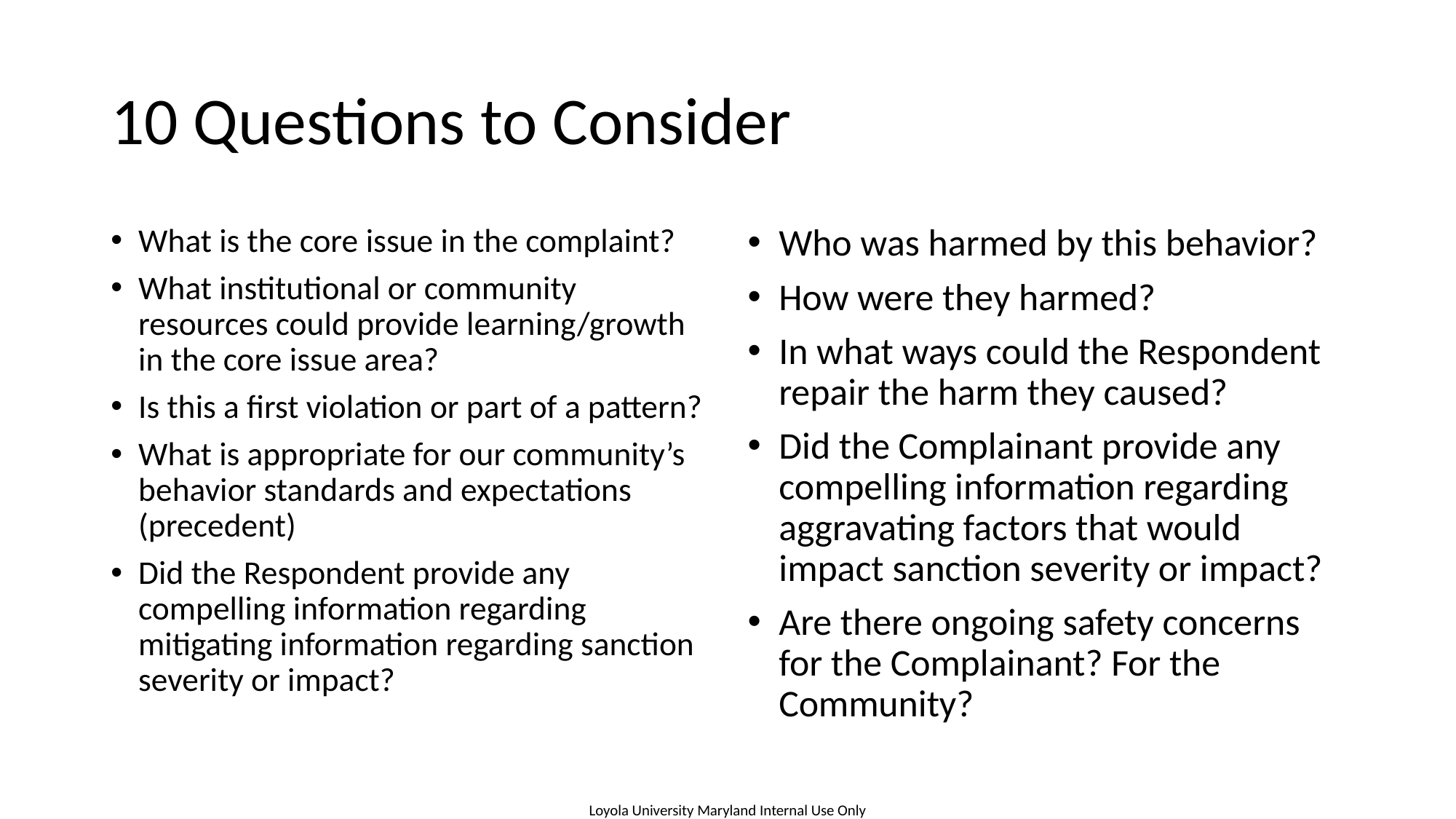

# 10 Questions to Consider
What is the core issue in the complaint?
What institutional or community resources could provide learning/growth in the core issue area?
Is this a first violation or part of a pattern?
What is appropriate for our community’s behavior standards and expectations (precedent)
Did the Respondent provide any compelling information regarding mitigating information regarding sanction severity or impact?
Who was harmed by this behavior?
How were they harmed?
In what ways could the Respondent repair the harm they caused?
Did the Complainant provide any compelling information regarding aggravating factors that would impact sanction severity or impact?
Are there ongoing safety concerns for the Complainant? For the Community?